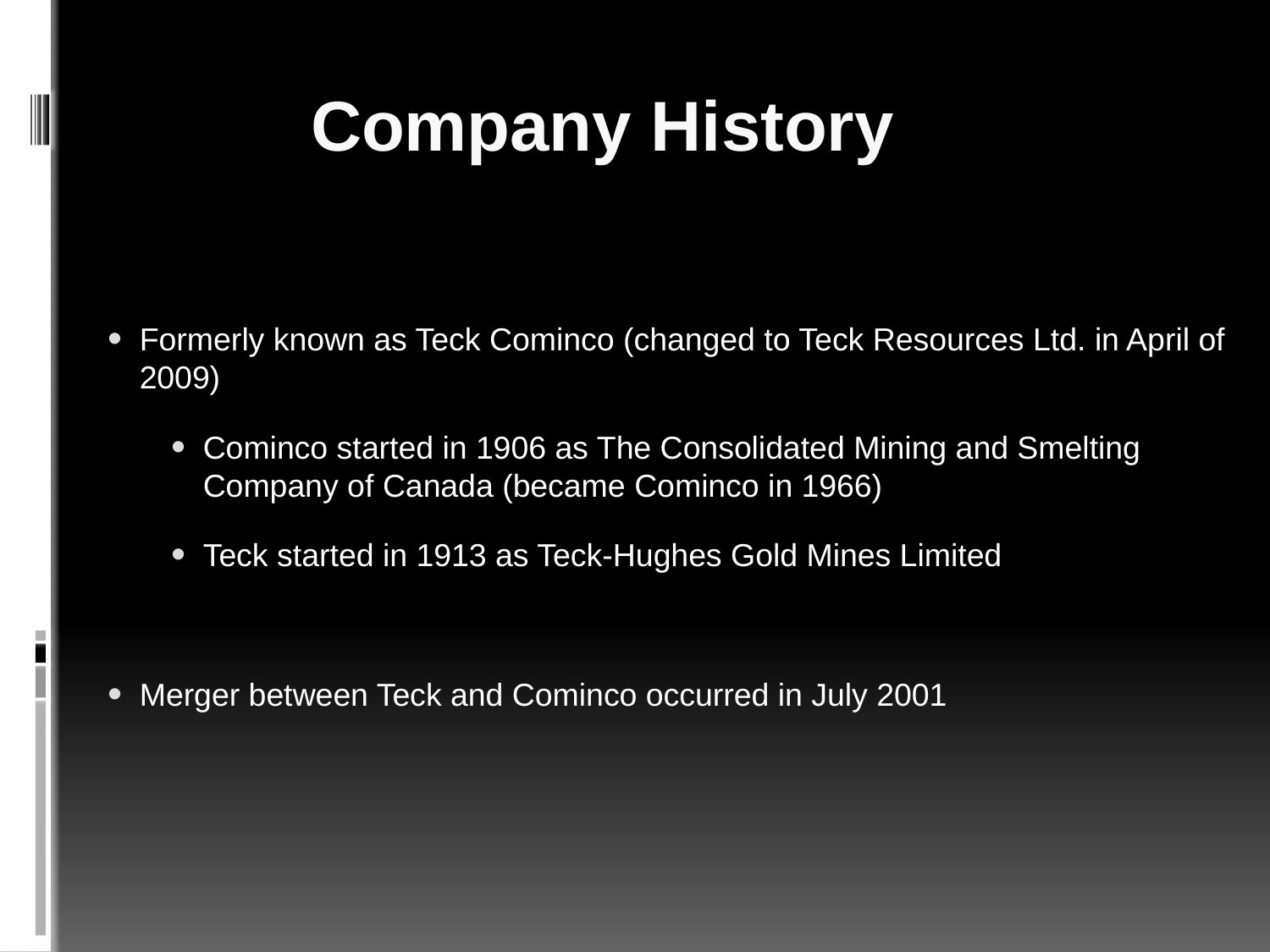

# Company History

Formerly known as Teck Cominco (changed to Teck Resources Ltd. in April of 2009)
Cominco started in 1906 as The Consolidated Mining and Smelting Company of Canada (became Cominco in 1966)
Teck started in 1913 as Teck-Hughes Gold Mines Limited

Merger between Teck and Cominco occurred in July 2001